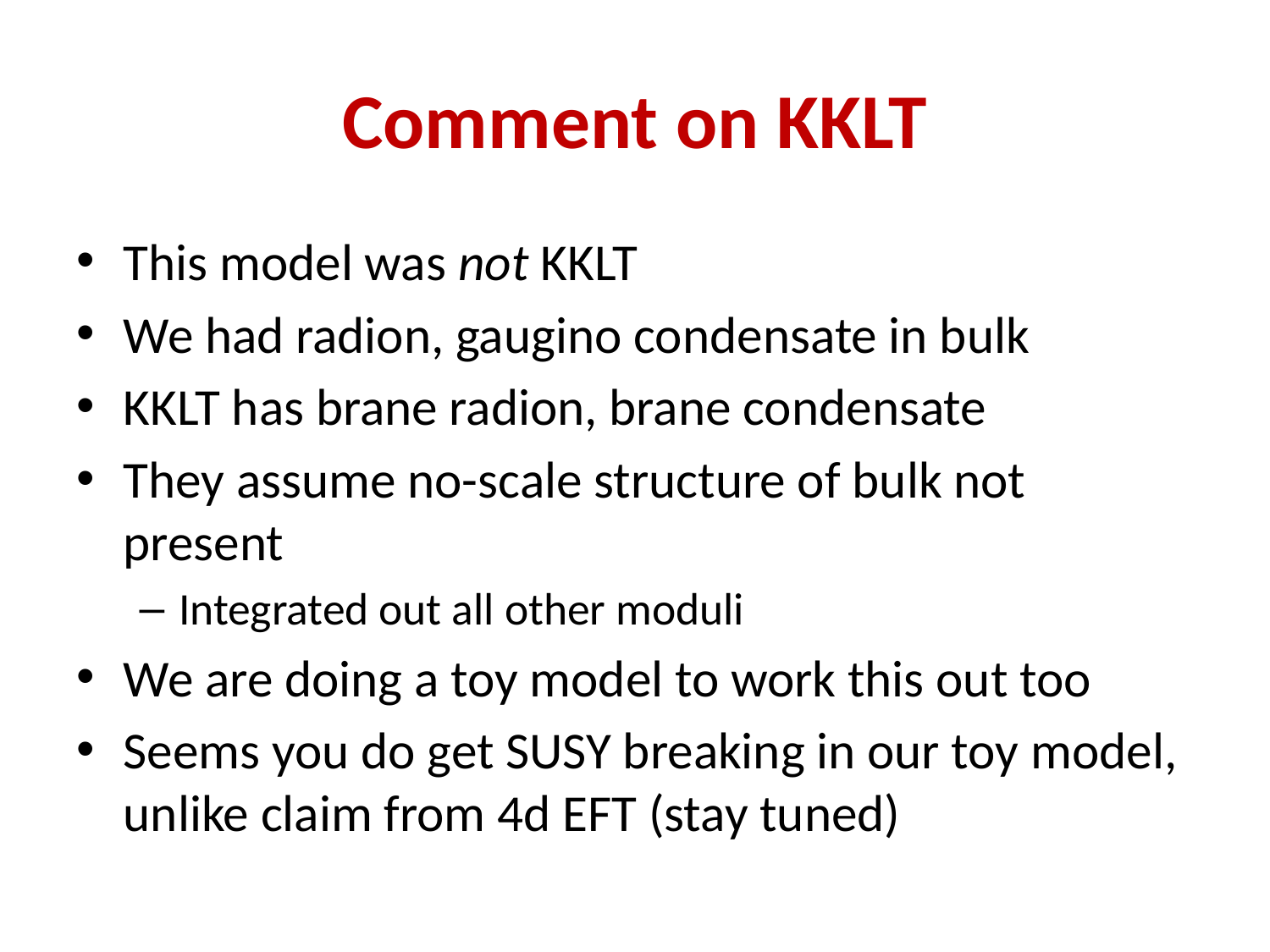

# Comment on KKLT
This model was not KKLT
We had radion, gaugino condensate in bulk
KKLT has brane radion, brane condensate
They assume no-scale structure of bulk not present
Integrated out all other moduli
We are doing a toy model to work this out too
Seems you do get SUSY breaking in our toy model, unlike claim from 4d EFT (stay tuned)